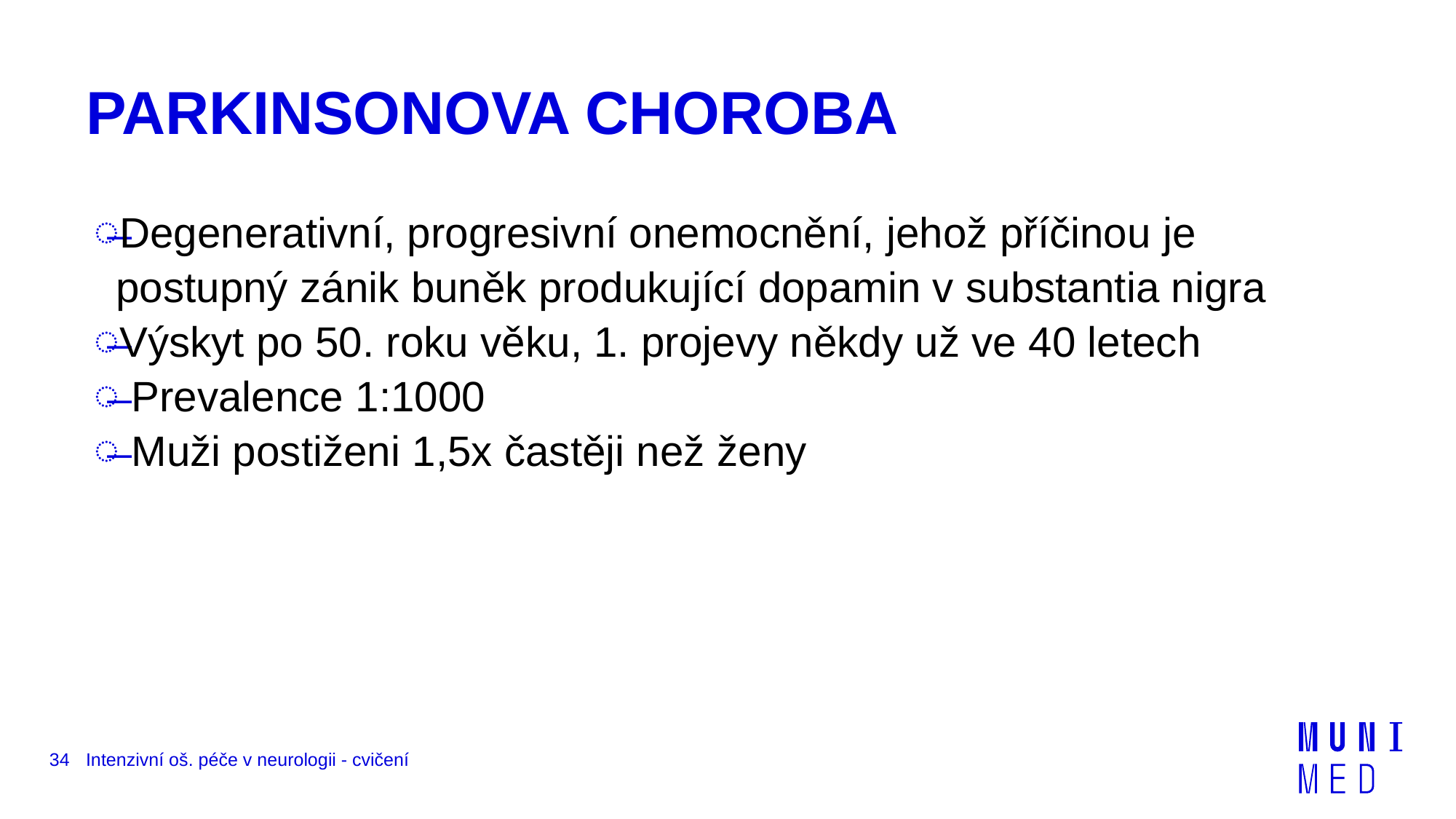

# PARKINSONOVA CHOROBA
Degenerativní, progresivní onemocnění, jehož příčinou je postupný zánik buněk produkující dopamin v substantia nigra
Výskyt po 50. roku věku, 1. projevy někdy už ve 40 letech
 Prevalence 1:1000
 Muži postiženi 1,5x častěji než ženy
34
Intenzivní oš. péče v neurologii - cvičení